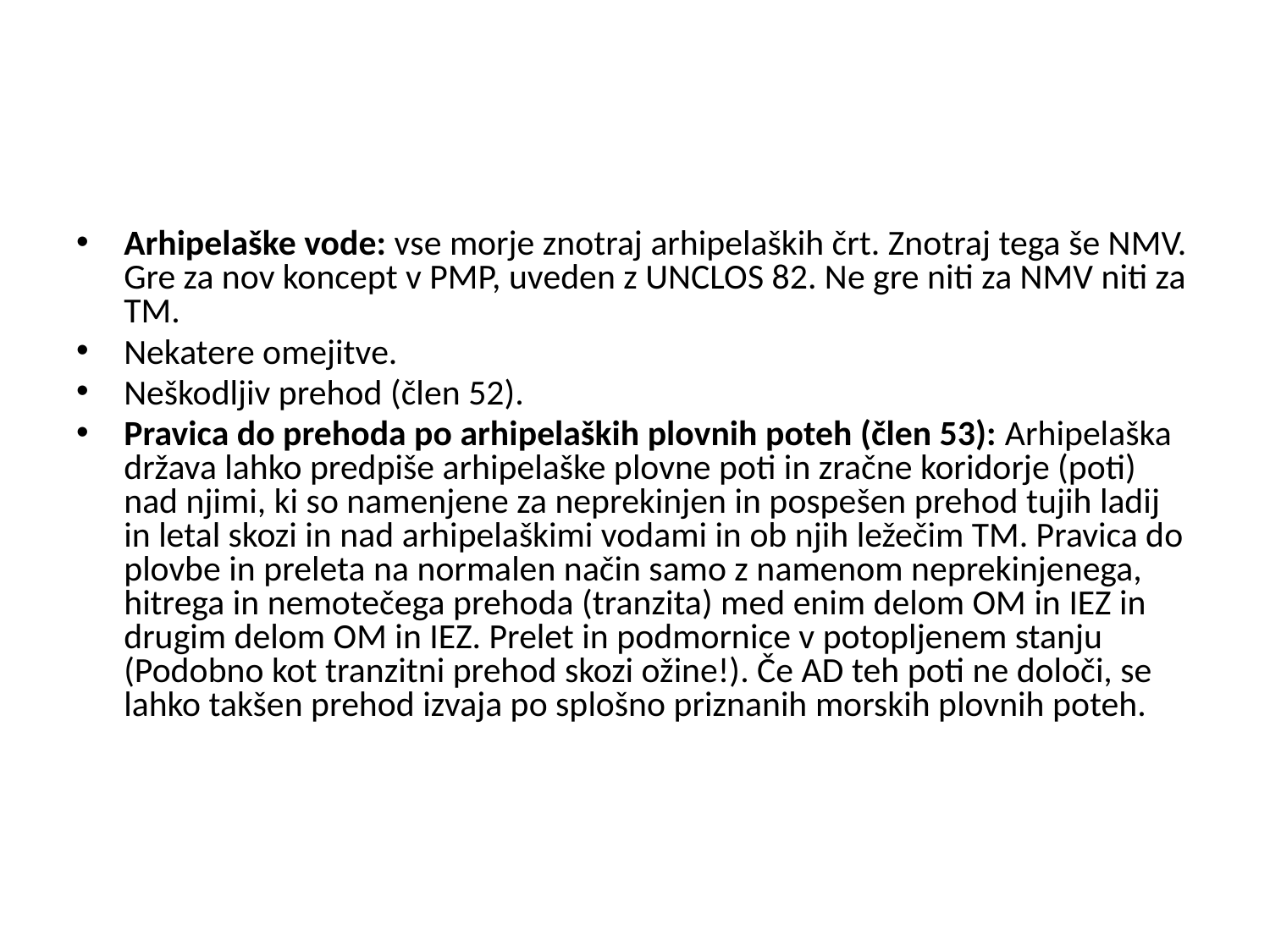

#
Arhipelaške vode: vse morje znotraj arhipelaških črt. Znotraj tega še NMV. Gre za nov koncept v PMP, uveden z UNCLOS 82. Ne gre niti za NMV niti za TM.
Nekatere omejitve.
Neškodljiv prehod (člen 52).
Pravica do prehoda po arhipelaških plovnih poteh (člen 53): Arhipelaška država lahko predpiše arhipelaške plovne poti in zračne koridorje (poti) nad njimi, ki so namenjene za neprekinjen in pospešen prehod tujih ladij in letal skozi in nad arhipelaškimi vodami in ob njih ležečim TM. Pravica do plovbe in preleta na normalen način samo z namenom neprekinjenega, hitrega in nemotečega prehoda (tranzita) med enim delom OM in IEZ in drugim delom OM in IEZ. Prelet in podmornice v potopljenem stanju (Podobno kot tranzitni prehod skozi ožine!). Če AD teh poti ne določi, se lahko takšen prehod izvaja po splošno priznanih morskih plovnih poteh.